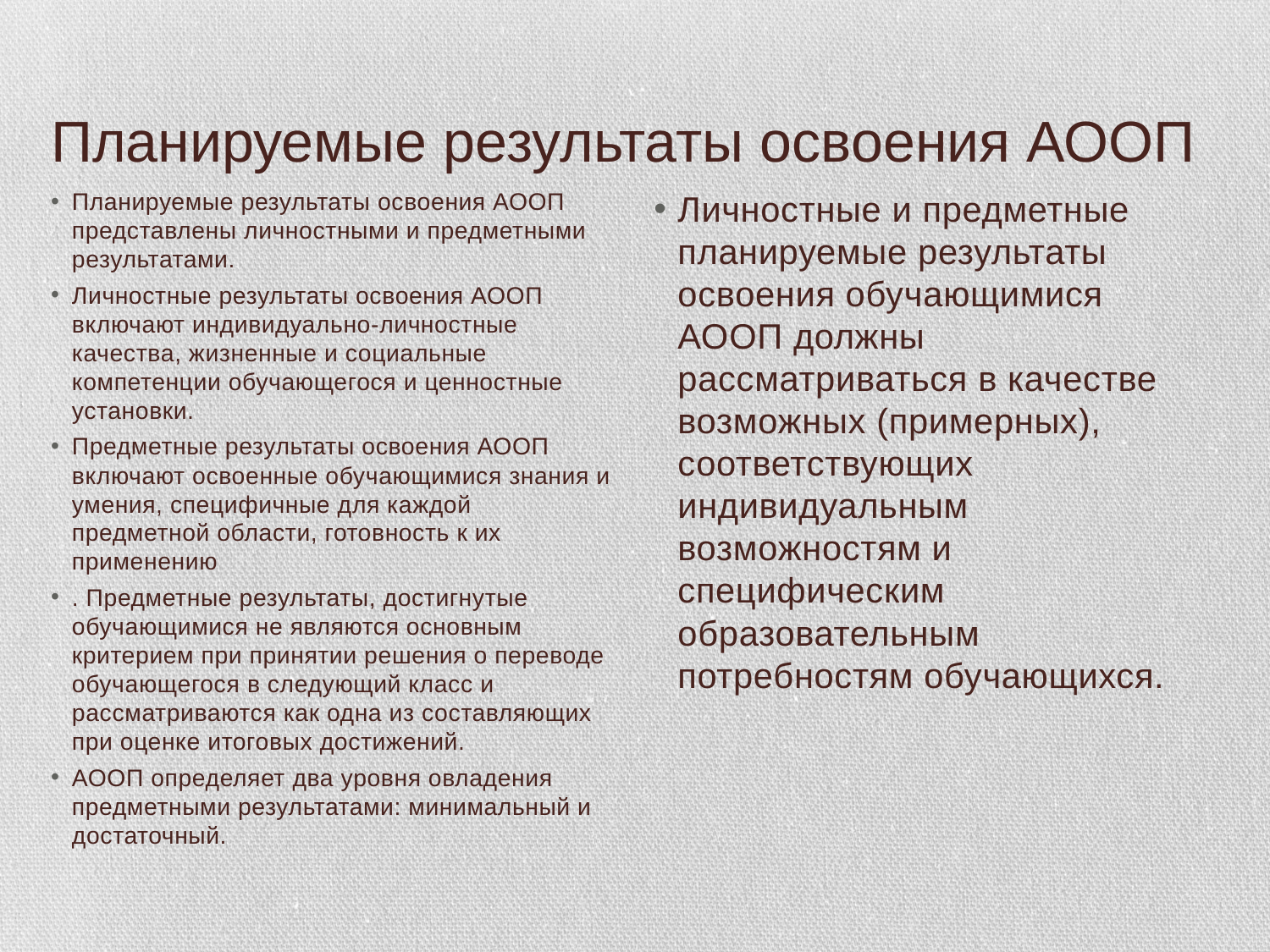

# Планируемые результаты освоения АООП
Планируемые результаты освоения АООП представлены личностными и предметными результатами.
Личностные результаты освоения АООП включают индивидуально-личностные качества, жизненные и социальные компетенции обучающегося и ценностные установки.
Предметные результаты освоения АООП включают освоенные обучающимися знания и умения, специфичные для каждой предметной области, готовность к их применению
. Предметные результаты, достигнутые обучающимися не являются основным критерием при принятии решения о переводе обучающегося в следующий класс и рассматриваются как одна из составляющих при оценке итоговых достижений.
АООП определяет два уровня овладения предметными результатами: минимальный и достаточный.
Личностные и предметные планируемые результаты освоения обучающимися АООП должны рассматриваться в качестве возможных (примерных), соответствующих индивидуальным возможностям и специфическим образовательным потребностям обучающихся.